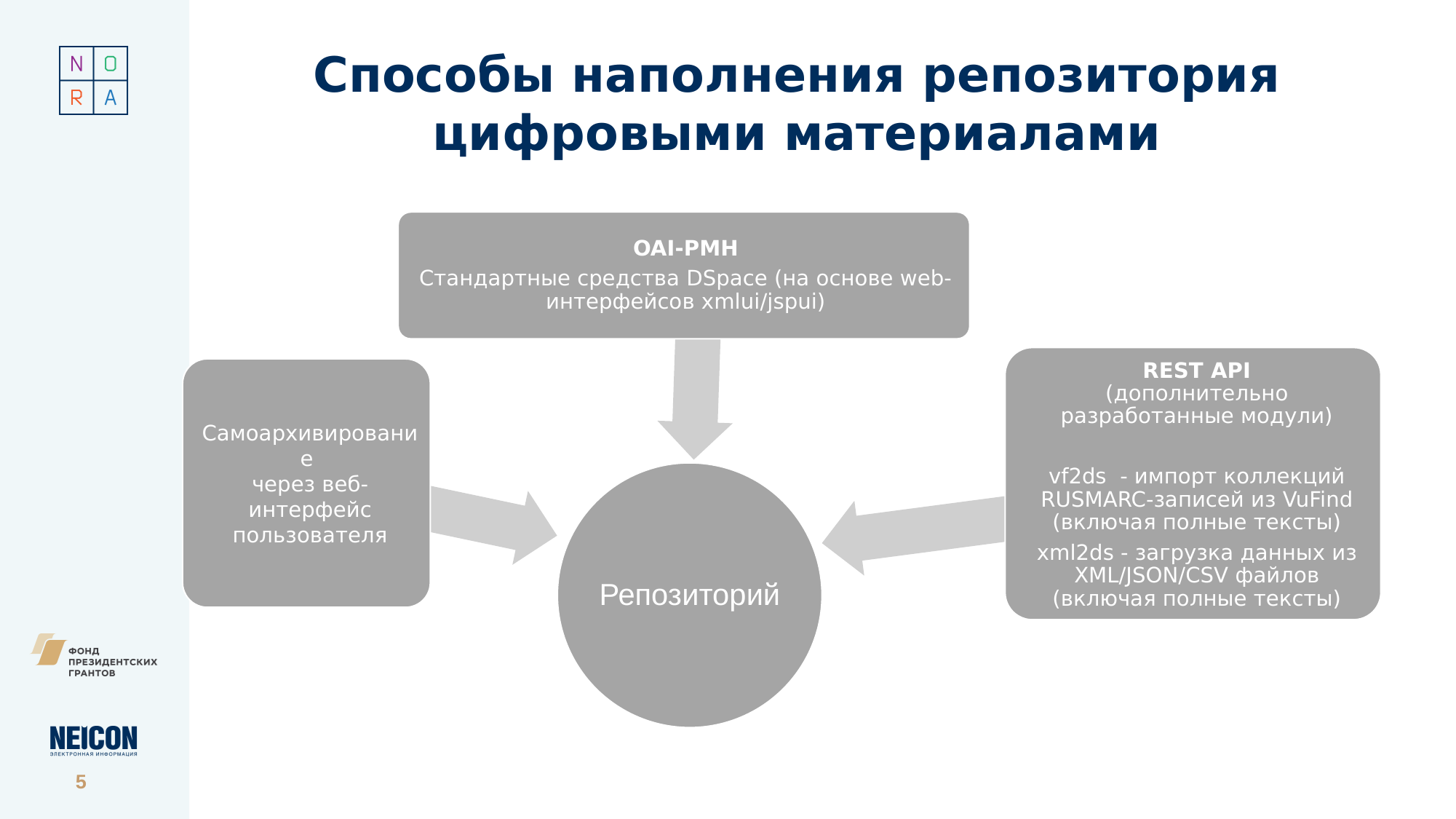

Способы наполнения репозитория цифровыми материалами
Репозиторий
Самоархивирование
через веб-интерфейс пользователя
OAI-PMH
Стандартные средства DSpace (на основе web-интерфейсов xmlui/jspui)
REST API
(дополнительно разработанные модули)

vf2ds  - импорт коллекций RUSMARC-записей из VuFind (включая полные тексты)
xml2ds - загрузка данных из XML/JSON/CSV файлов (включая полные тексты)
5